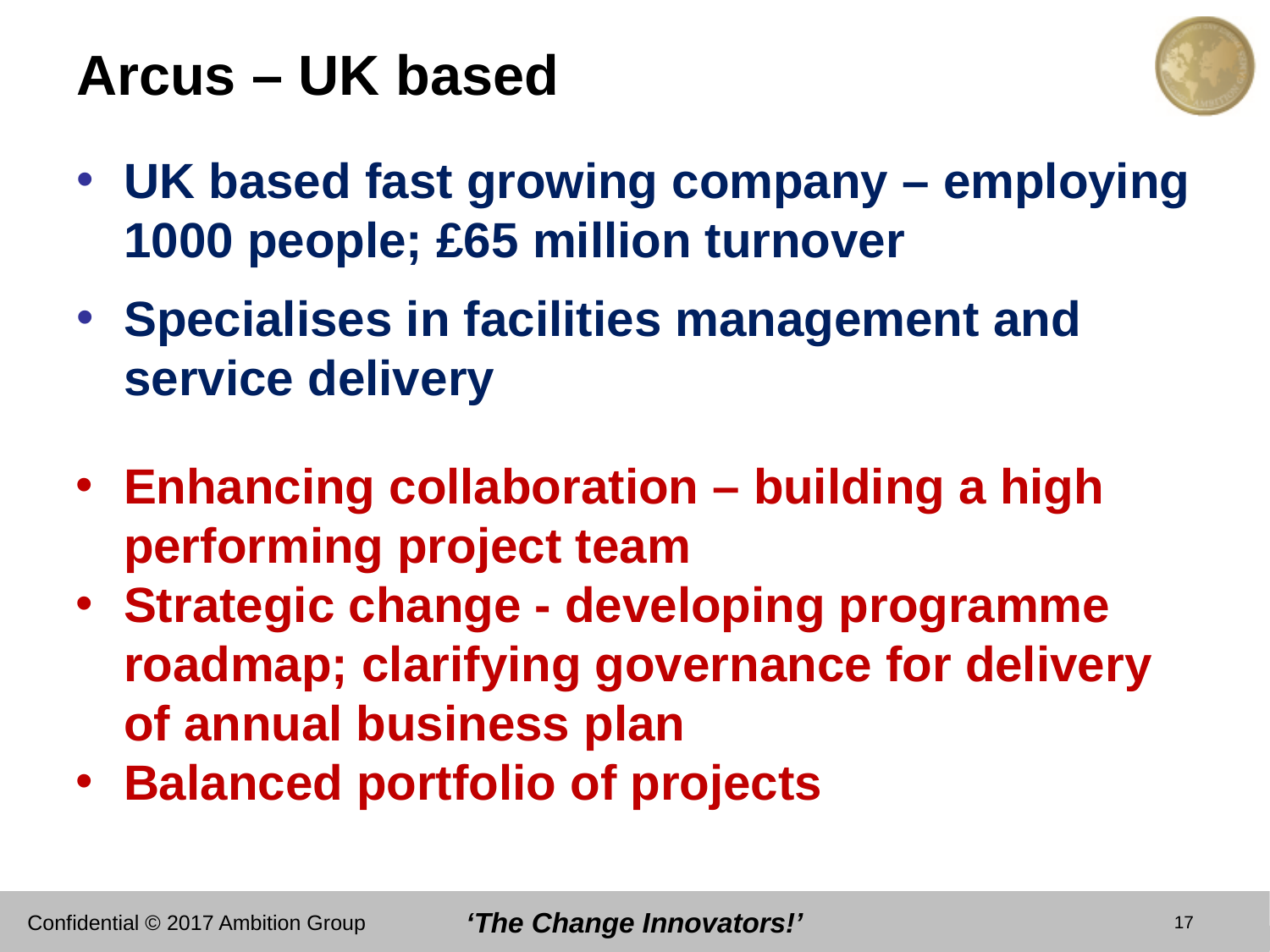

# Arcus – UK based
UK based fast growing company – employing 1000 people; £65 million turnover
Specialises in facilities management and service delivery

Enhancing collaboration – building a high performing project team
Strategic change - developing programme roadmap; clarifying governance for delivery of annual business plan
Balanced portfolio of projects
17